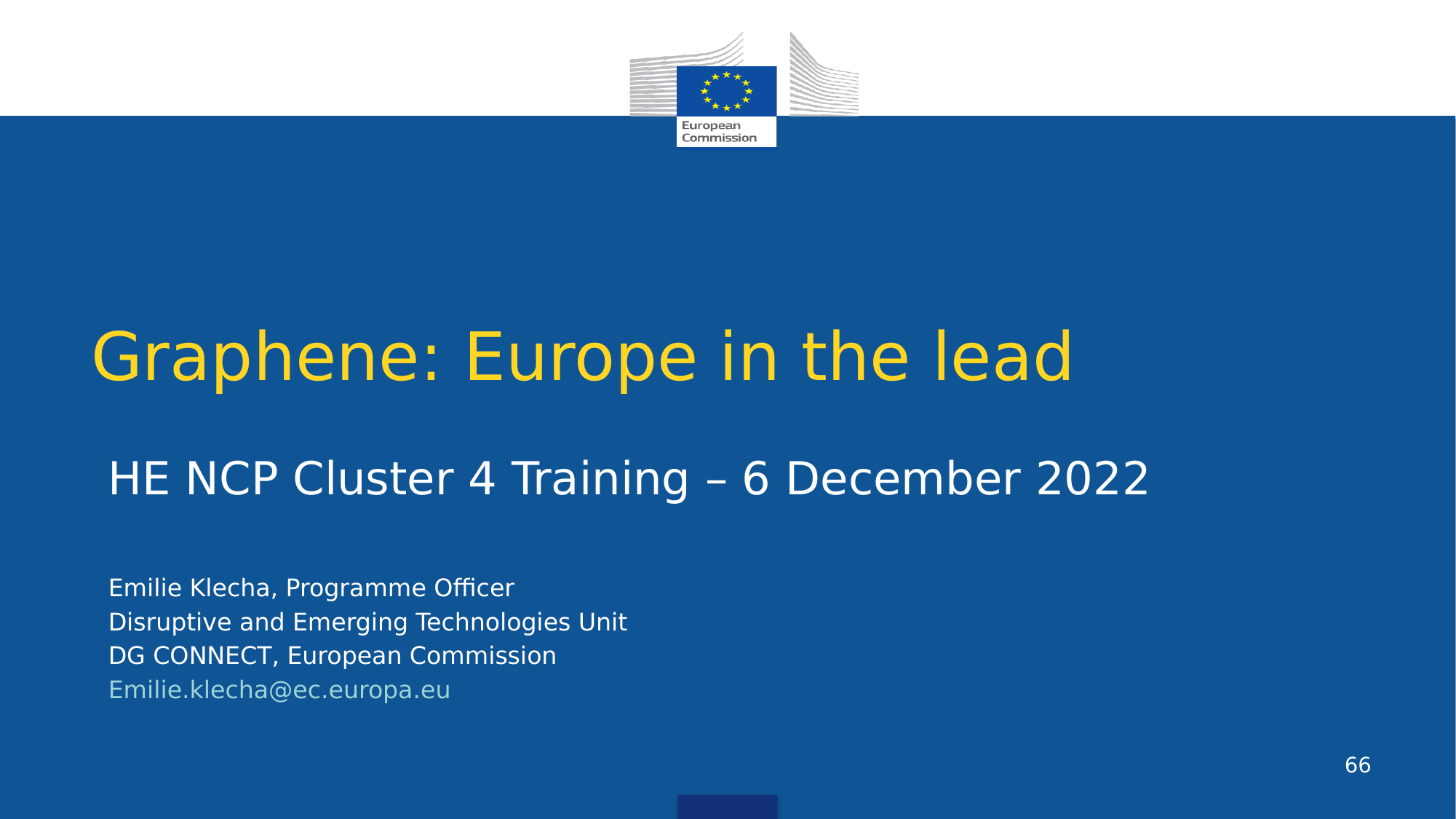

# Graphene: Europe in the lead
HE NCP Cluster 4 Training – 6 December 2022

Emilie Klecha, Programme Officer
Disruptive and Emerging Technologies Unit
DG CONNECT, European Commission
Emilie.klecha@ec.europa.eu
66